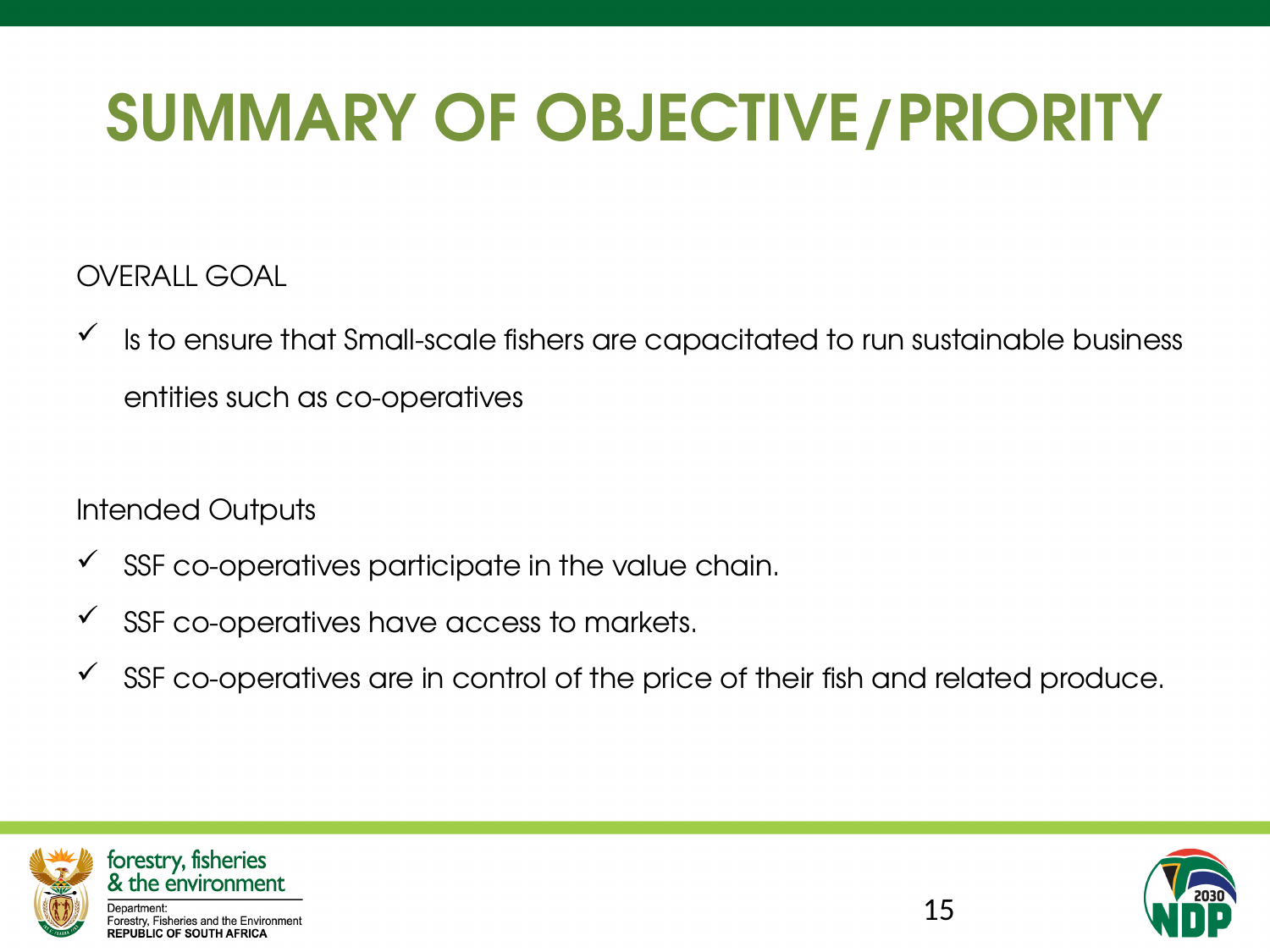

# SUMMARY OF OBJECTIVE/PRIORITY
OVERALL GOAL
Is to ensure that Small-scale fishers are capacitated to run sustainable business entities such as co-operatives

Intended Outputs
SSF co-operatives participate in the value chain.
SSF co-operatives have access to markets.
SSF co-operatives are in control of the price of their fish and related produce.

15